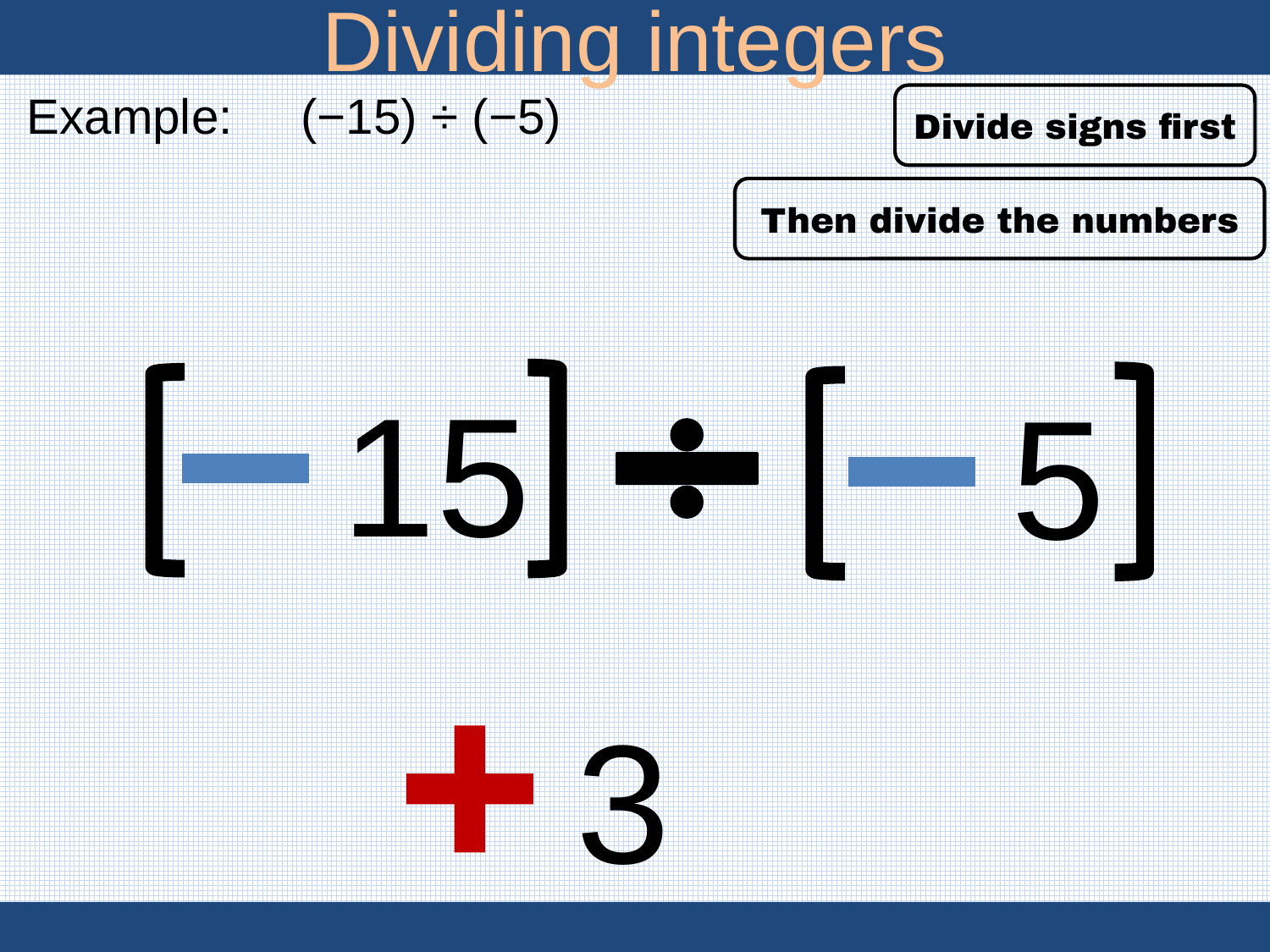

Dividing integers
Example:
(−15) ÷ (−5)
Divide signs first
Then divide the numbers
15
5

3